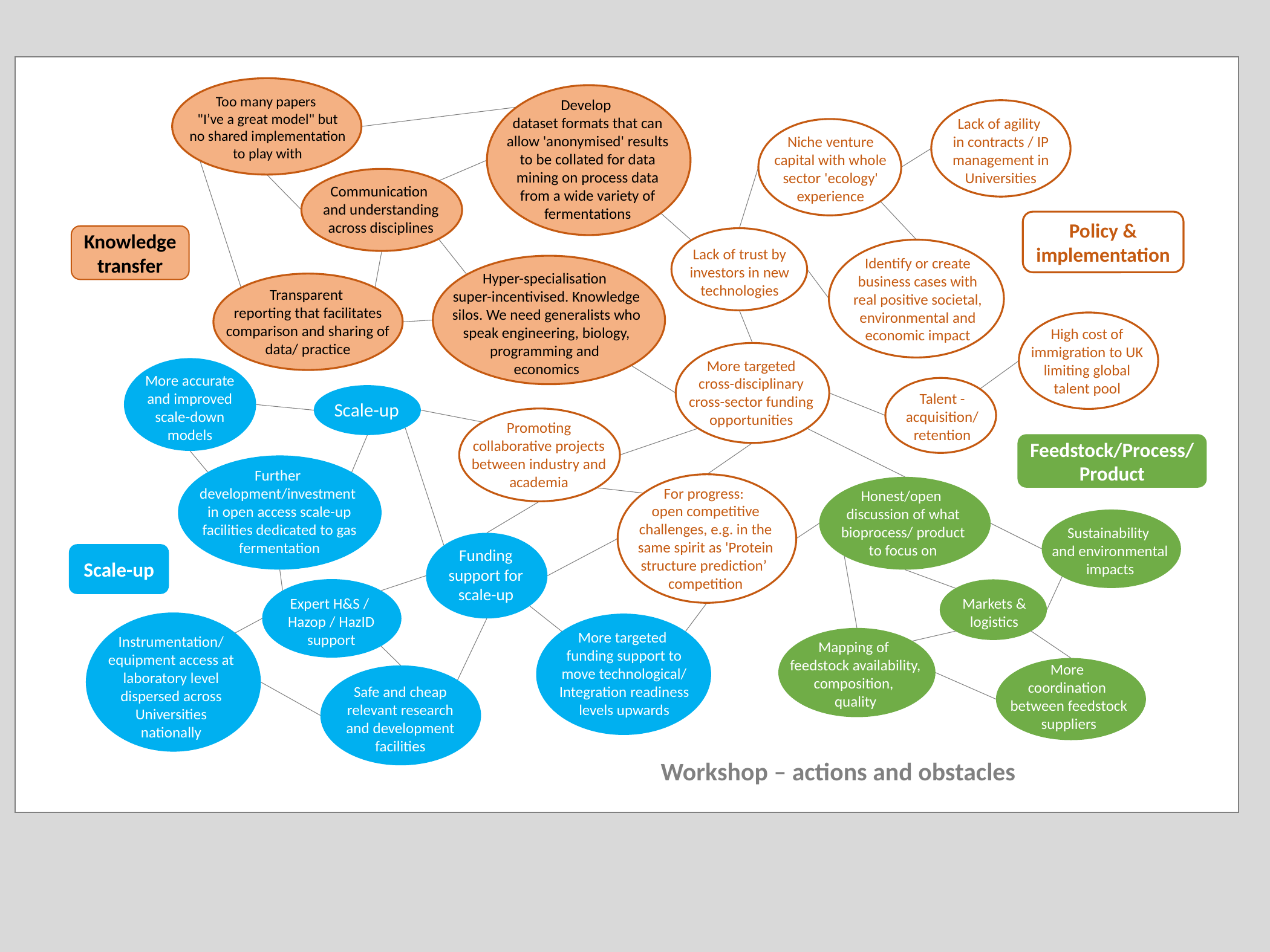

Too many papers
"I’ve a great model" but no shared implementation to play with

Develop
dataset formats that can allow 'anonymised' results to be collated for data mining on process data from a wide variety of fermentations

Lack of agility
in contracts / IP management in Universities

Niche venture capital with whole sector 'ecology' experience

Communication
and understanding across disciplines
Policy & implementation
Knowledge transfer

Lack of trust by investors in new technologies

Identify or create business cases with real positive societal, environmental and economic impact

Hyper-specialisation
super-incentivised. Knowledge silos. We need generalists who speak engineering, biology, programming and
economics

Transparent
reporting that facilitates comparison and sharing of data/ practice

High cost of immigration to UK limiting global talent pool

More targeted cross-disciplinary cross-sector funding opportunities

More accurate and improved scale-down models

Talent - acquisition/ retention

Scale-up

Promoting collaborative projects between industry and academia
Feedstock/Process/
Product

Further
development/investment
in open access scale-up facilities dedicated to gas fermentation

For progress:
open competitive challenges, e.g. in the same spirit as 'Protein structure prediction’
competition

Honest/open
discussion of what bioprocess/ product to focus on

Sustainability
and environmental impacts

Funding support for scale-up
Scale-up

Expert H&S /
Hazop / HazID support

Markets & logistics

Instrumentation/ equipment access at laboratory level dispersed across Universities nationally

More targeted
funding support to move technological/ Integration readiness levels upwards

Mapping of
feedstock availability, composition,
quality
More
coordination
between feedstock suppliers

Safe and cheap relevant research and development facilities
Workshop – actions and obstacles